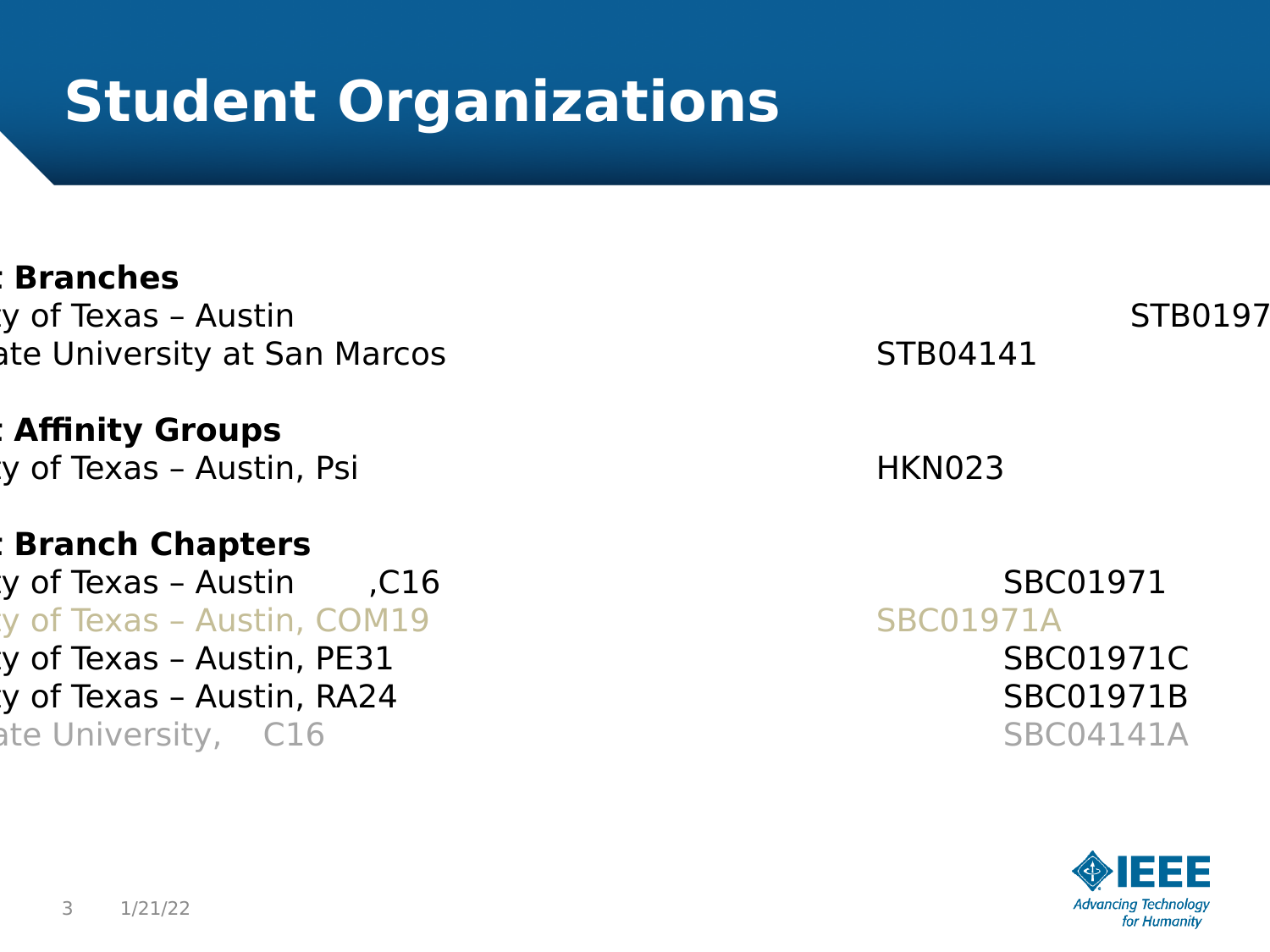

# Student Organizations
Student Branches
University of Texas – Austin							STB01971
Texas State University at San Marcos				STB04141

Student Affinity Groups
University of Texas – Austin, Psi					HKN023

Student Branch Chapters
University of Texas – Austin	,C16					SBC01971
University of Texas – Austin, COM19				SBC01971A
University of Texas – Austin, PE31					SBC01971C
University of Texas – Austin, RA24					SBC01971B
Texas State University,    C16						SBC04141A
3
1/21/22